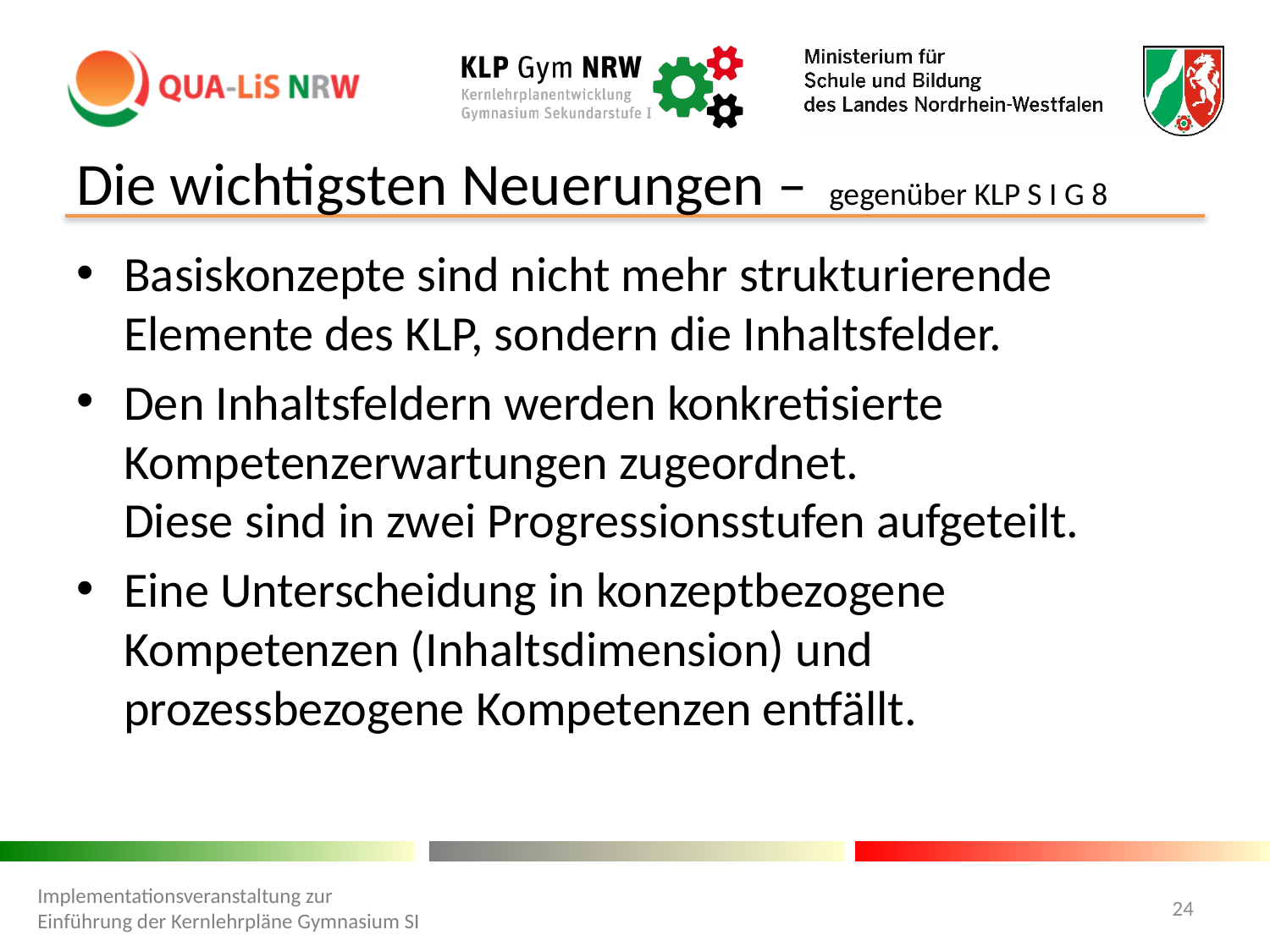

# Die wichtigsten Neuerungen –  gegenüber KLP S I G 8
Basiskonzepte sind nicht mehr strukturierende Elemente des KLP, sondern die Inhaltsfelder.
Den Inhaltsfeldern werden konkretisierte Kompetenzerwartungen zugeordnet.
Diese sind in zwei Progressionsstufen aufgeteilt.
Eine Unterscheidung in konzeptbezogene Kompetenzen (Inhaltsdimension) und prozessbezogene Kompetenzen entfällt.

Implementationsveranstaltung zur Einführung der Kernlehrpläne Gymnasium SI
24